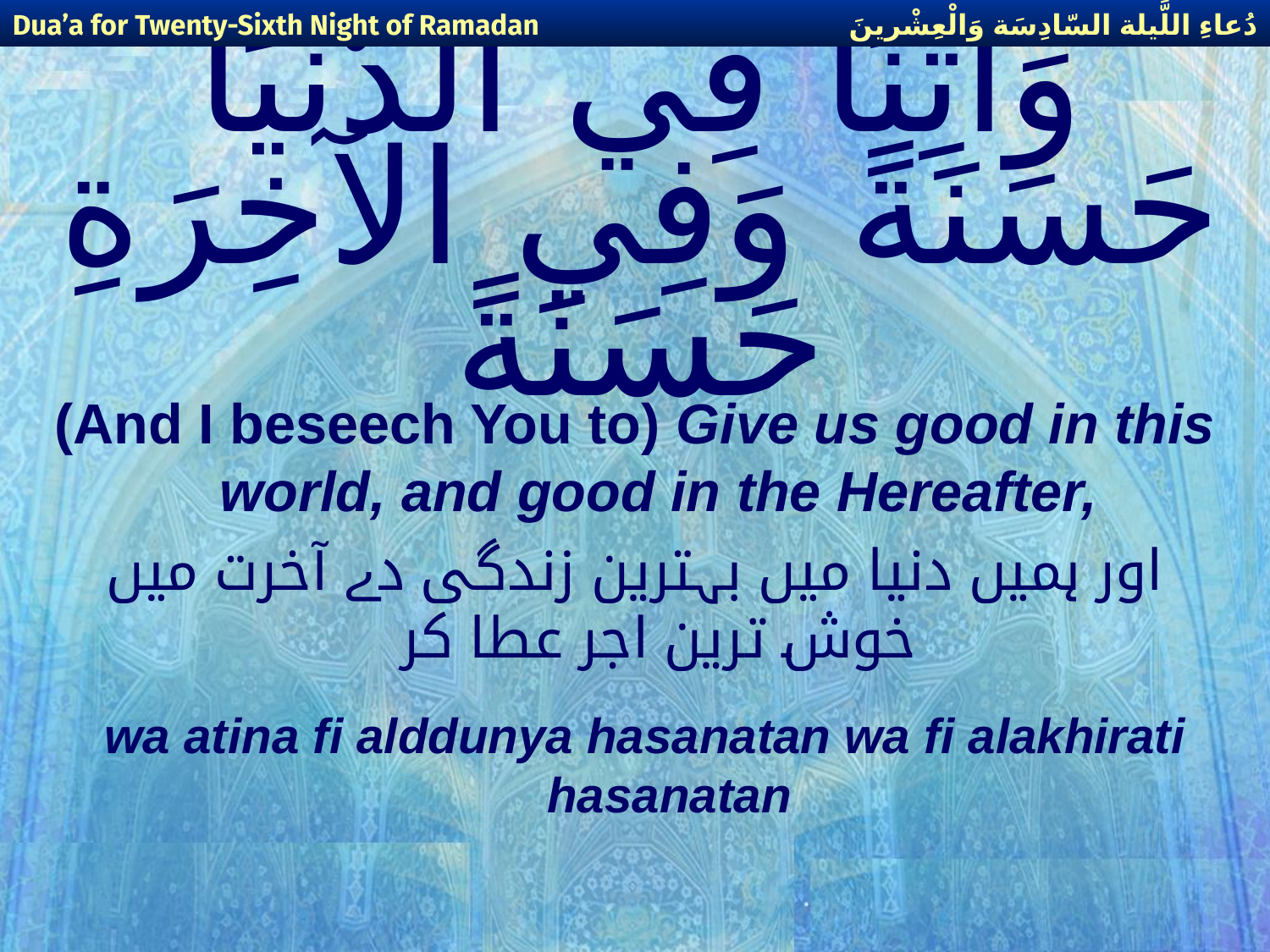

دُعاءِ اللَّيلة السّادِسَة وَالْعِشْرينَ
Dua’a for Twenty-Sixth Night of Ramadan
# وَآتِنَا فِي الدّنْيَا حَسَنَةً وَفِي الآخِرَةِ حَسَنَةً
(And I beseech You to) Give us good in this world, and good in the Hereafter,
اور ہمیں دنیا میں بہترین زندگی دے آخرت میں خوش ترین اجر عطا کر
wa atina fi alddunya hasanatan wa fi alakhirati hasanatan